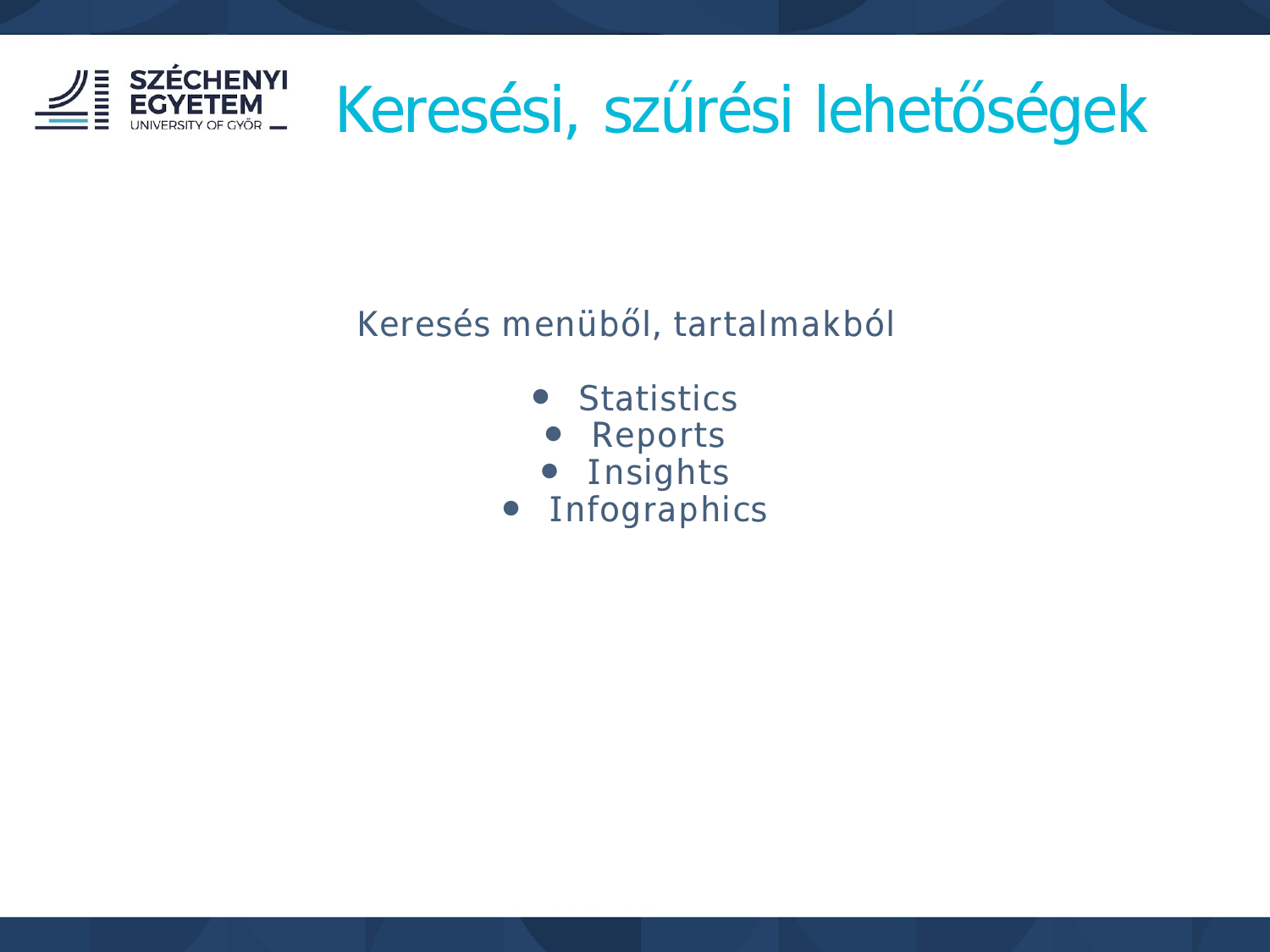

Keresési, szűrési lehetőségek
Keresés menüből, tartalmakból

Statistics
Reports
Insights
Infographics